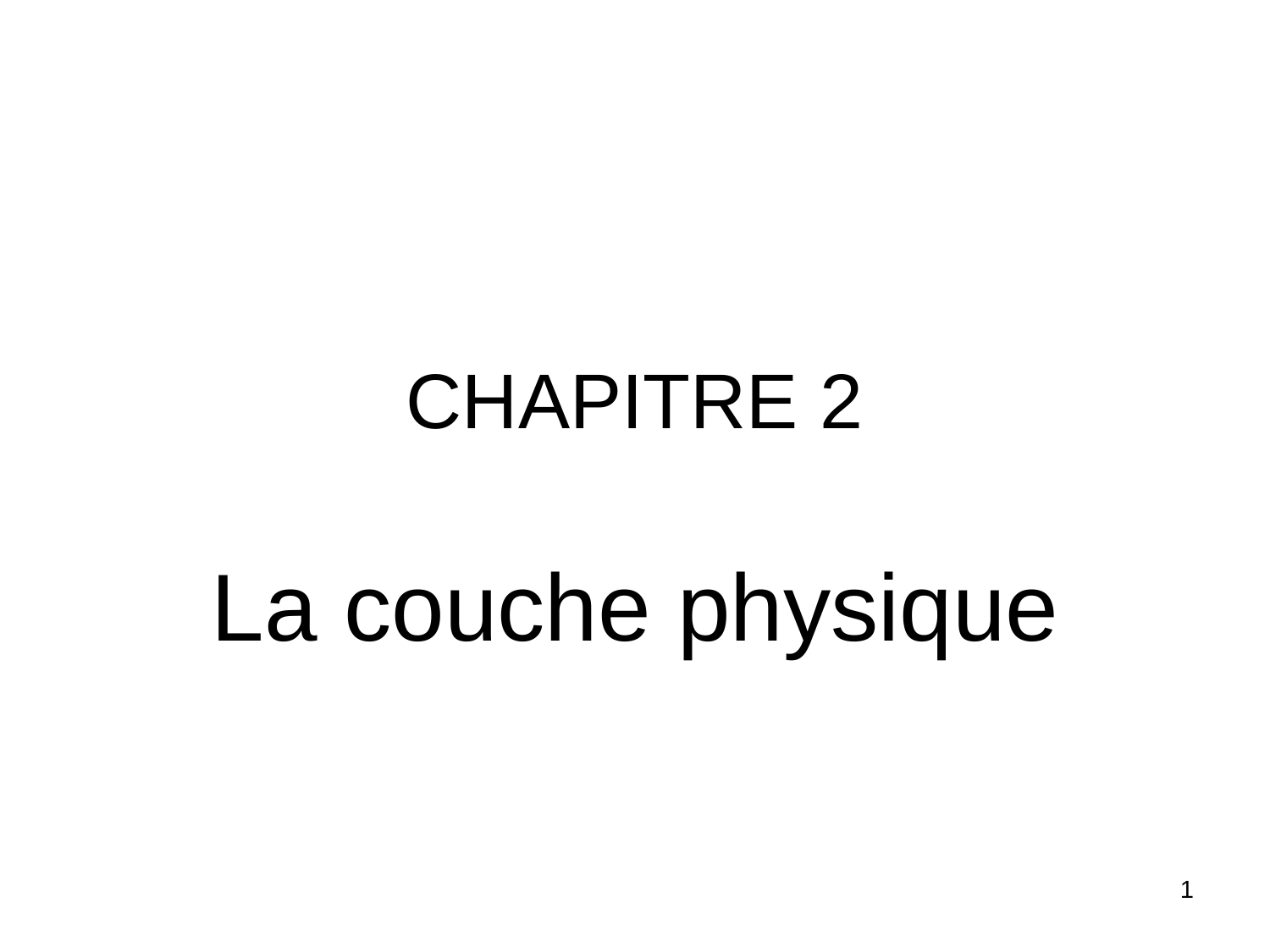

# CHAPITRE 2
La couche physique
1